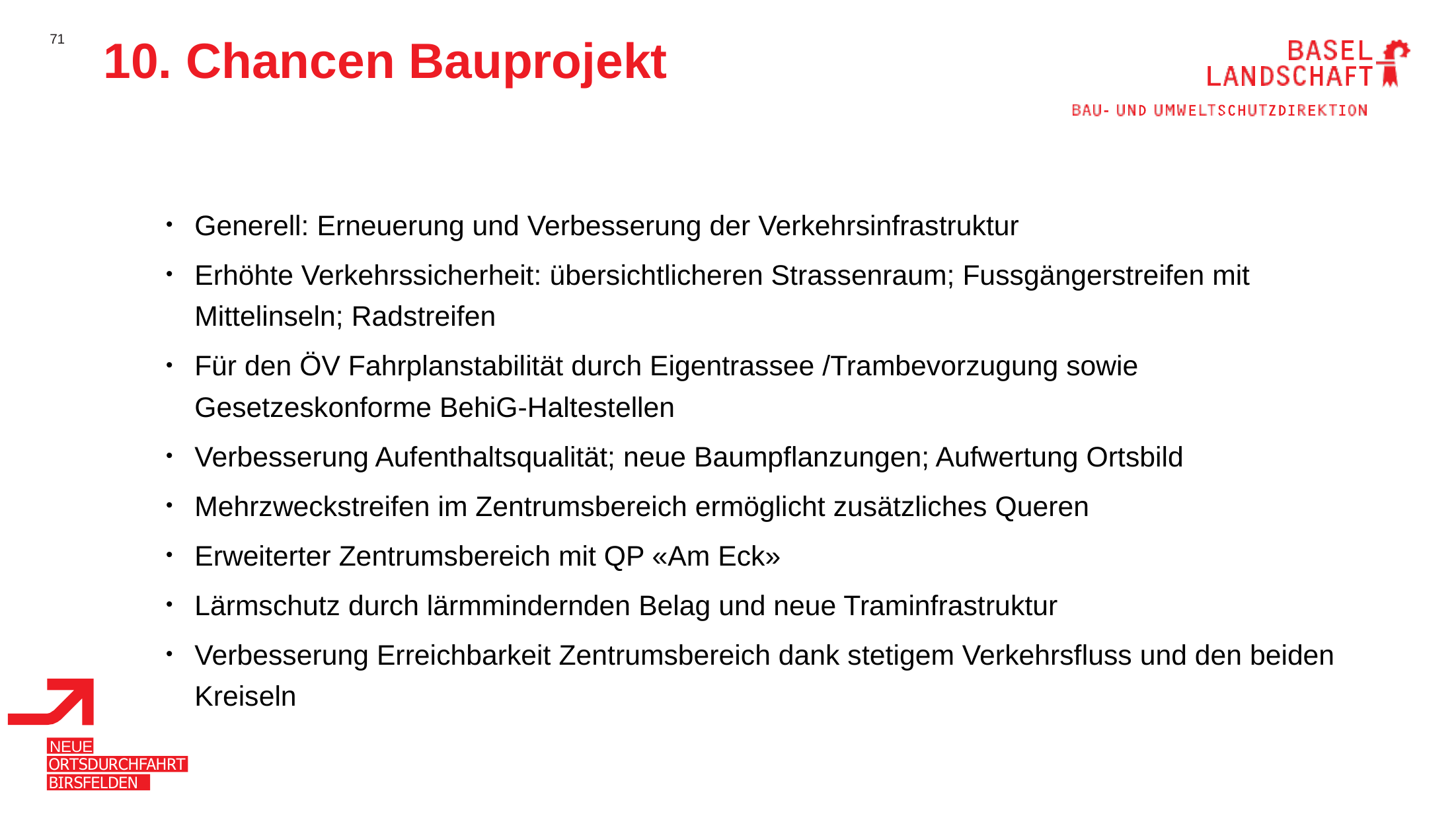

10. Chancen Bauprojekt
Generell: Erneuerung und Verbesserung der Verkehrsinfrastruktur
Erhöhte Verkehrssicherheit: übersichtlicheren Strassenraum; Fussgängerstreifen mit Mittelinseln; Radstreifen
Für den ÖV Fahrplanstabilität durch Eigentrassee /Trambevorzugung sowie Gesetzeskonforme BehiG-Haltestellen
Verbesserung Aufenthaltsqualität; neue Baumpflanzungen; Aufwertung Ortsbild
Mehrzweckstreifen im Zentrumsbereich ermöglicht zusätzliches Queren
Erweiterter Zentrumsbereich mit QP «Am Eck»
Lärmschutz durch lärmmindernden Belag und neue Traminfrastruktur
Verbesserung Erreichbarkeit Zentrumsbereich dank stetigem Verkehrsfluss und den beiden Kreiseln